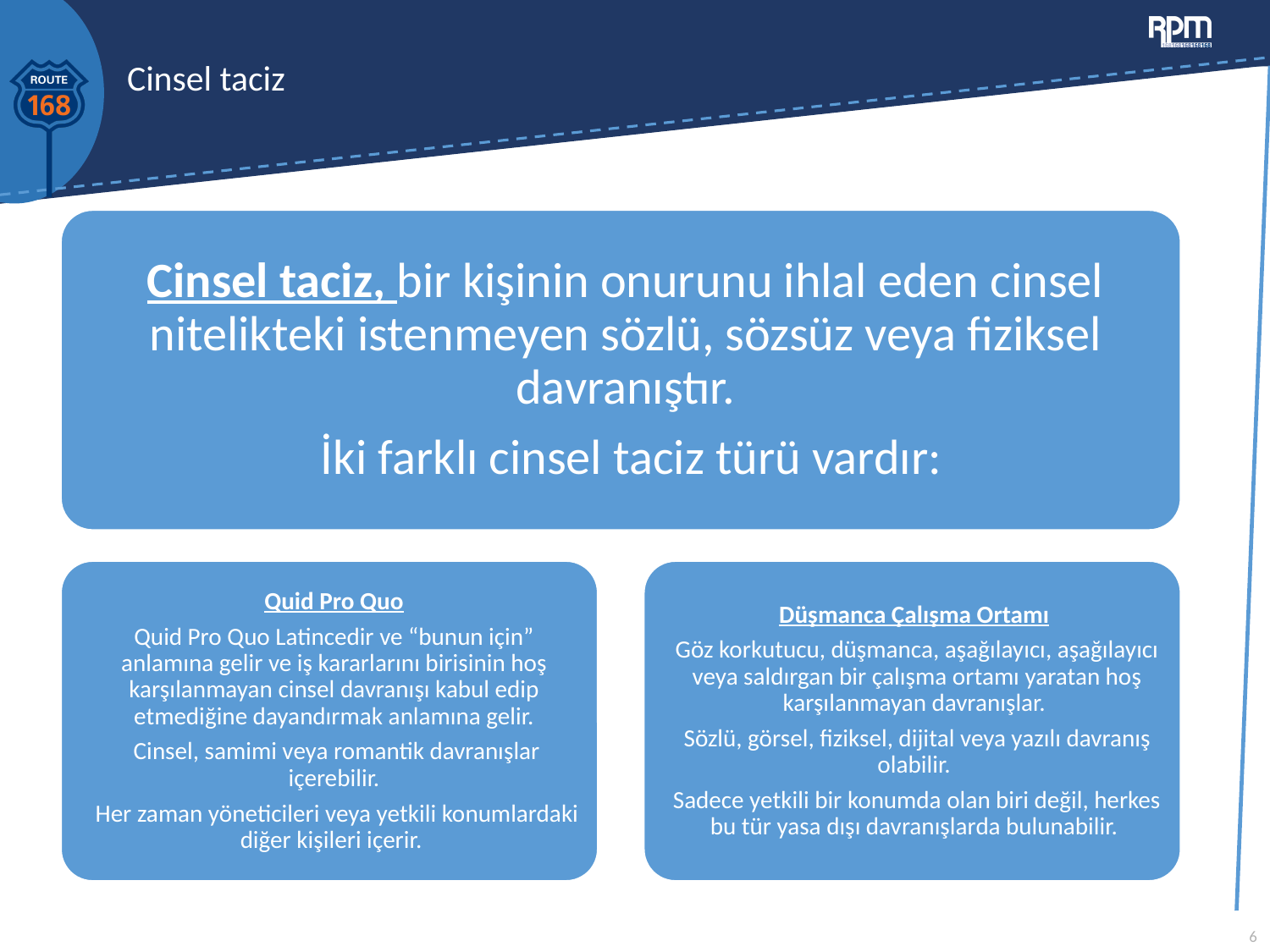

# Cinsel taciz
Cinsel taciz, bir kişinin onurunu ihlal eden cinsel nitelikteki istenmeyen sözlü, sözsüz veya fiziksel davranıştır.
 İki farklı cinsel taciz türü vardır:
Quid Pro Quo
Quid Pro Quo Latincedir ve “bunun için” anlamına gelir ve iş kararlarını birisinin hoş karşılanmayan cinsel davranışı kabul edip etmediğine dayandırmak anlamına gelir.
 Cinsel, samimi veya romantik davranışlar içerebilir.
 Her zaman yöneticileri veya yetkili konumlardaki diğer kişileri içerir.
Düşmanca Çalışma Ortamı
Göz korkutucu, düşmanca, aşağılayıcı, aşağılayıcı veya saldırgan bir çalışma ortamı yaratan hoş karşılanmayan davranışlar.
Sözlü, görsel, fiziksel, dijital veya yazılı davranış olabilir.
Sadece yetkili bir konumda olan biri değil, herkes bu tür yasa dışı davranışlarda bulunabilir.
6